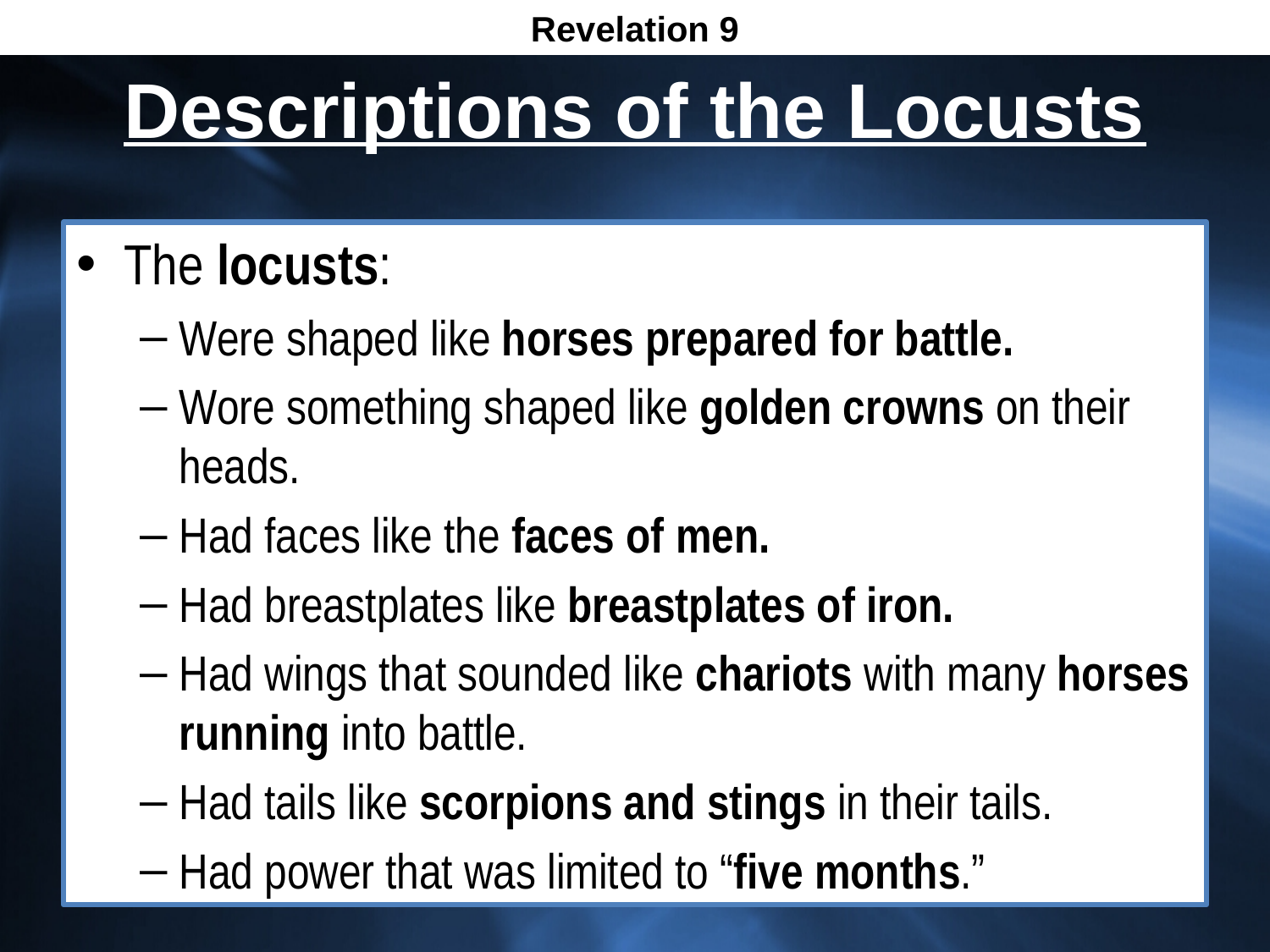

Revelation 9
# Descriptions of the Locusts
The locusts:
Were shaped like horses prepared for battle.
Wore something shaped like golden crowns on their heads.
Had faces like the faces of men.
Had breastplates like breastplates of iron.
Had wings that sounded like chariots with many horses running into battle.
Had tails like scorpions and stings in their tails.
Had power that was limited to “five months.”